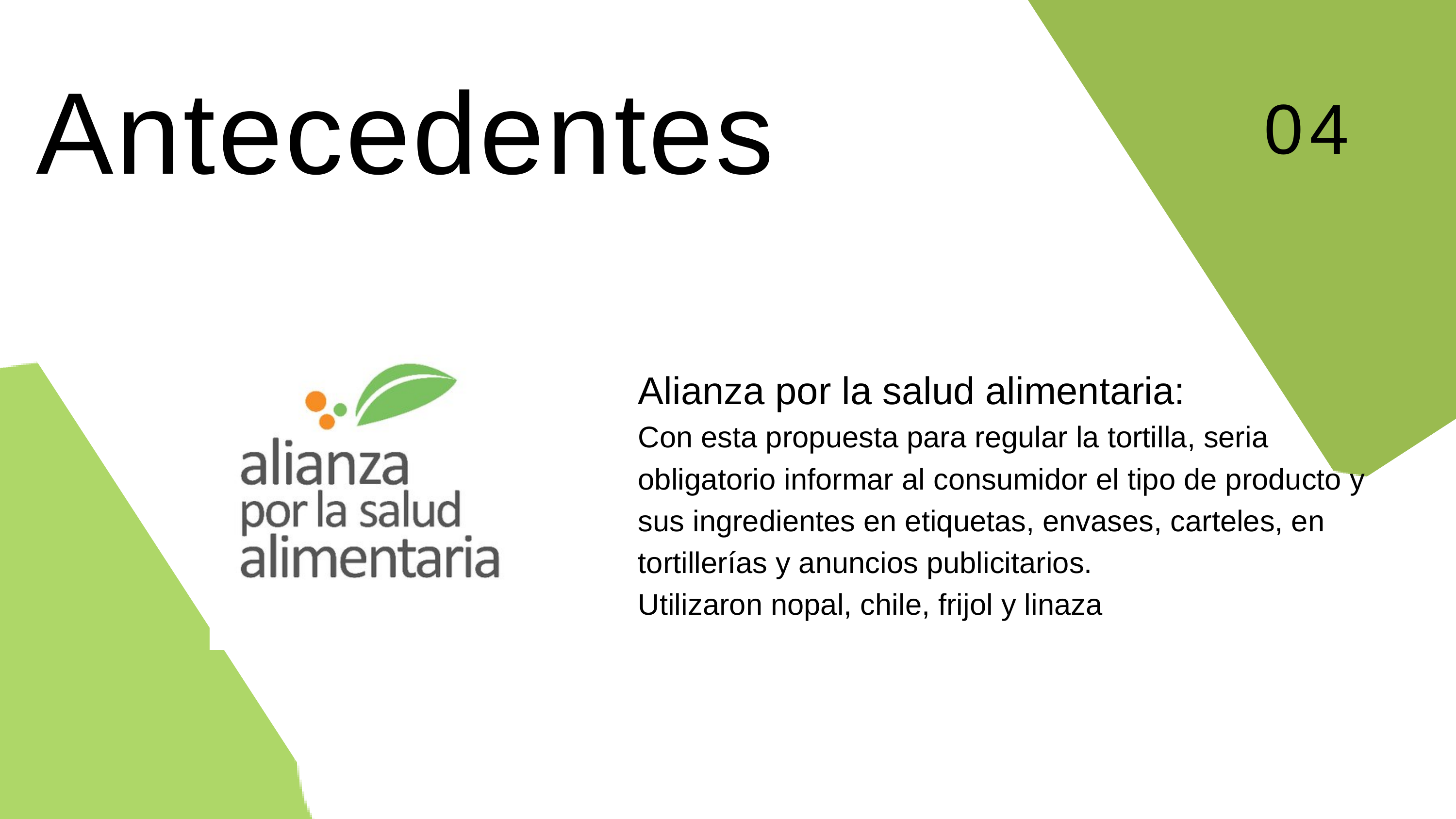

Antecedentes
04

Alianza por la salud alimentaria:
Con esta propuesta para regular la tortilla, seria obligatorio informar al consumidor el tipo de producto y sus ingredientes en etiquetas, envases, carteles, en tortillerías y anuncios publicitarios.
Utilizaron nopal, chile, frijol y linaza